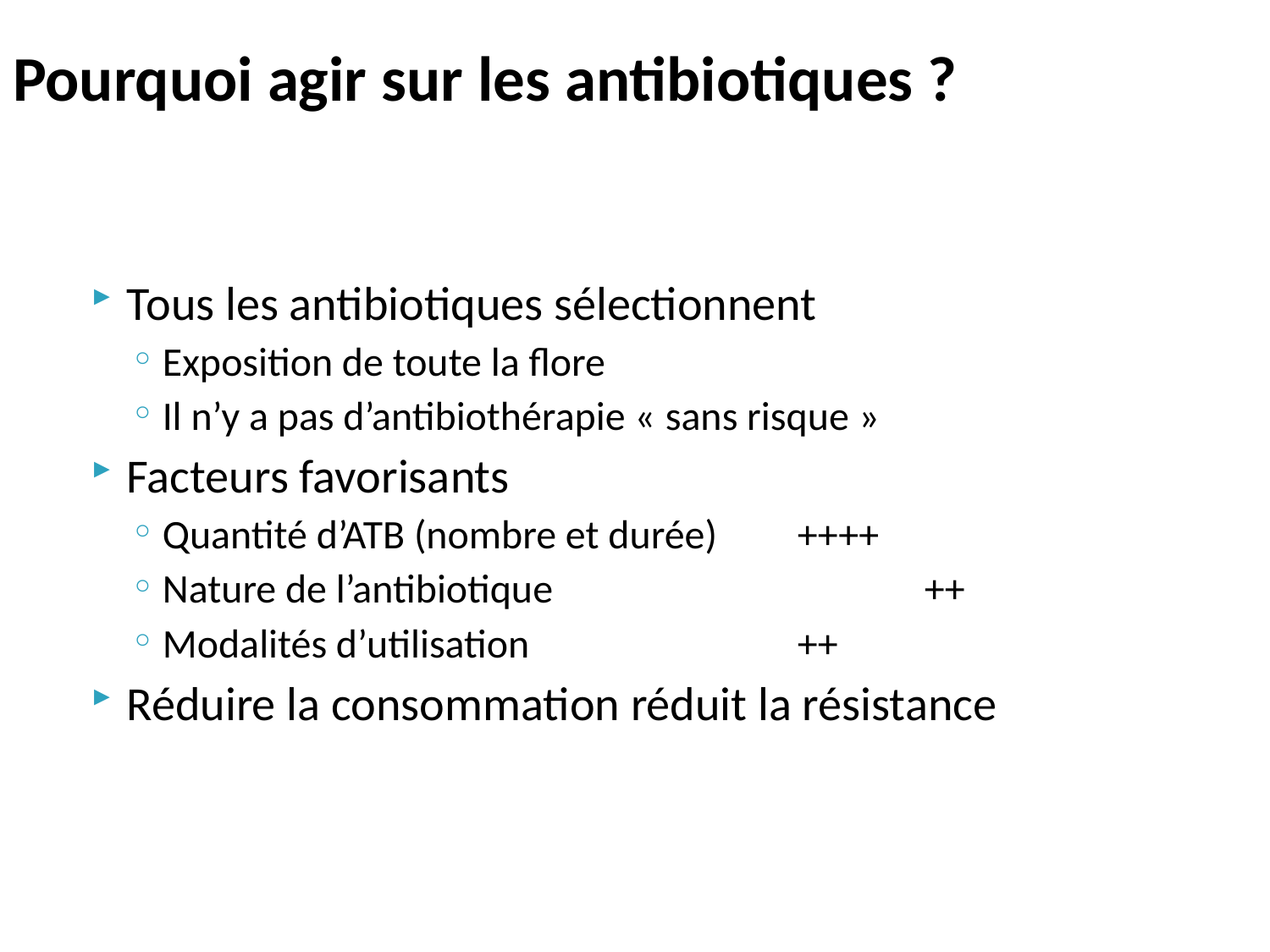

# Pourquoi agir sur les antibiotiques ?
Tous les antibiotiques sélectionnent
Exposition de toute la flore
Il n’y a pas d’antibiothérapie « sans risque »
Facteurs favorisants
Quantité d’ATB (nombre et durée)	++++
Nature de l’antibiotique			++
Modalités d’utilisation			++
Réduire la consommation réduit la résistance